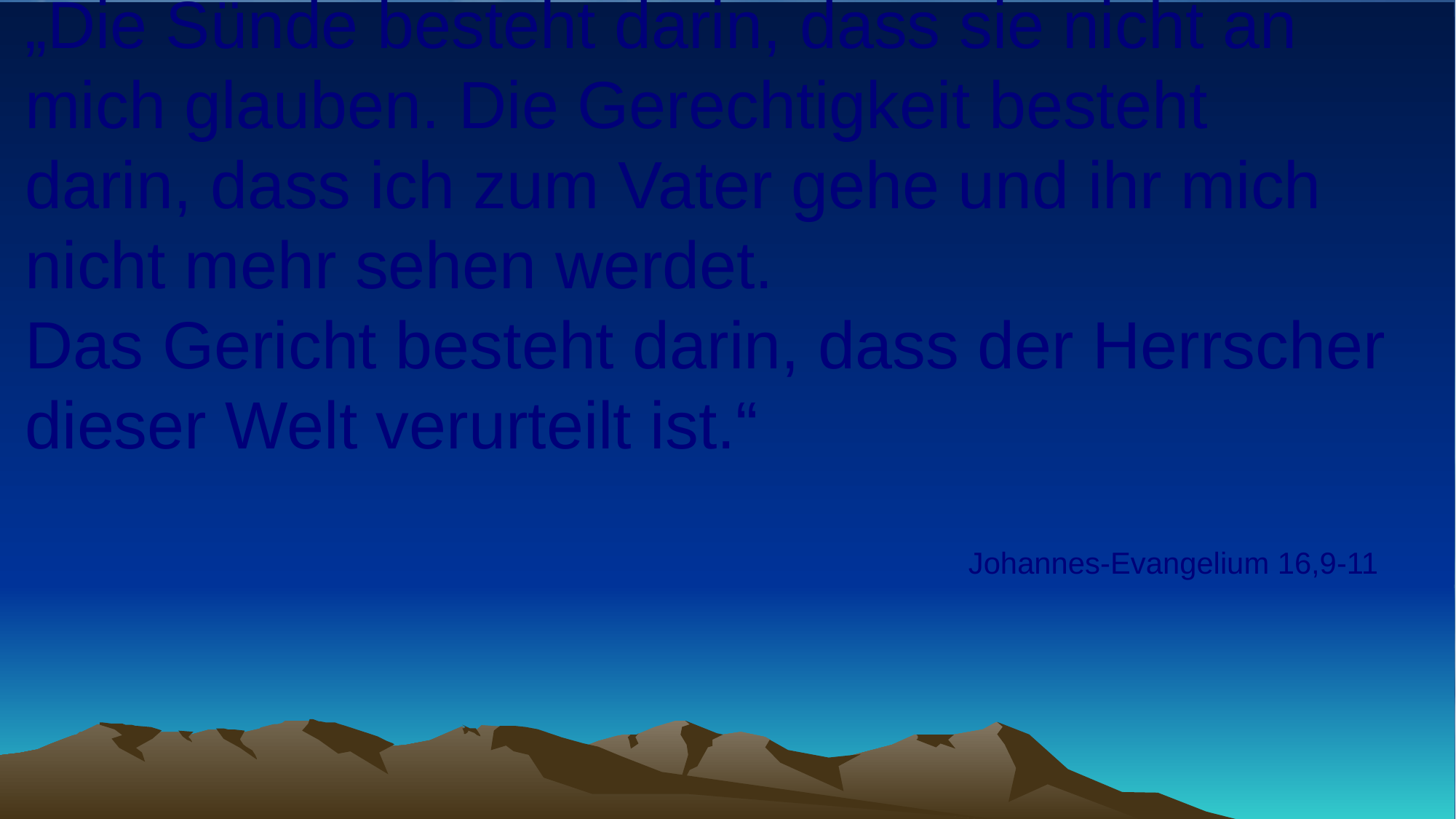

# „Die Sünde besteht darin, dass sie nicht an mich glauben. Die Gerechtigkeit besteht darin, dass ich zum Vater gehe und ihr mich nicht mehr sehen werdet. Das Gericht besteht darin, dass der Herrscher dieser Welt verurteilt ist.“
Johannes-Evangelium 16,9-11